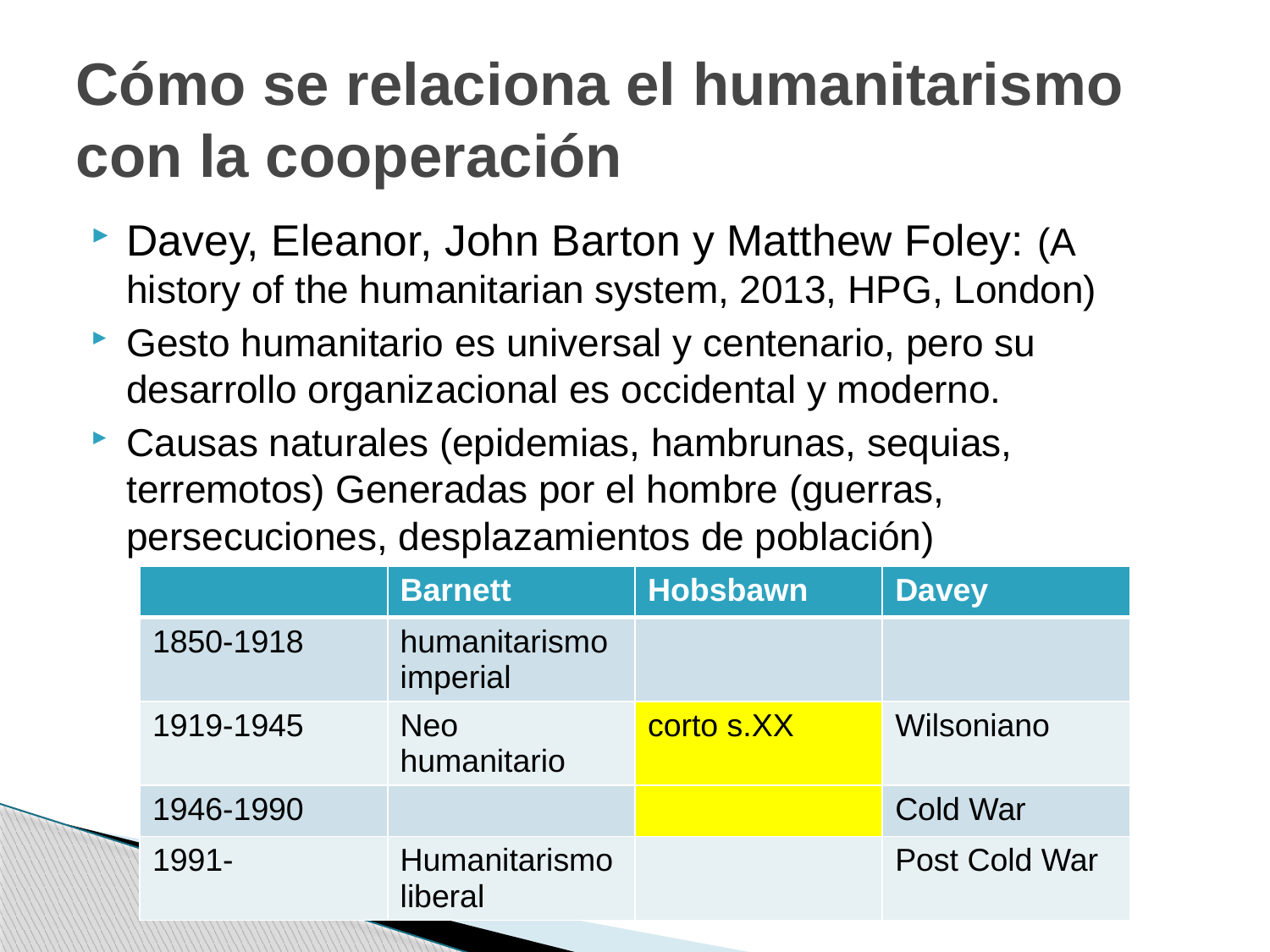

# Cómo se relaciona el humanitarismo con la cooperación
Davey, Eleanor, John Barton y Matthew Foley: (A history of the humanitarian system, 2013, HPG, London)
Gesto humanitario es universal y centenario, pero su desarrollo organizacional es occidental y moderno.
Causas naturales (epidemias, hambrunas, sequias, terremotos) Generadas por el hombre (guerras, persecuciones, desplazamientos de población)

|  | Barnett | Hobsbawn | Davey |
| --- | --- | --- | --- |
| 1850-1918 | humanitarismo imperial |  |  |
| 1919-1945 | Neo humanitario | corto s.XX | Wilsoniano |
| 1946-1990 |  |  | Cold War |
| 1991- | Humanitarismo liberal |  | Post Cold War |